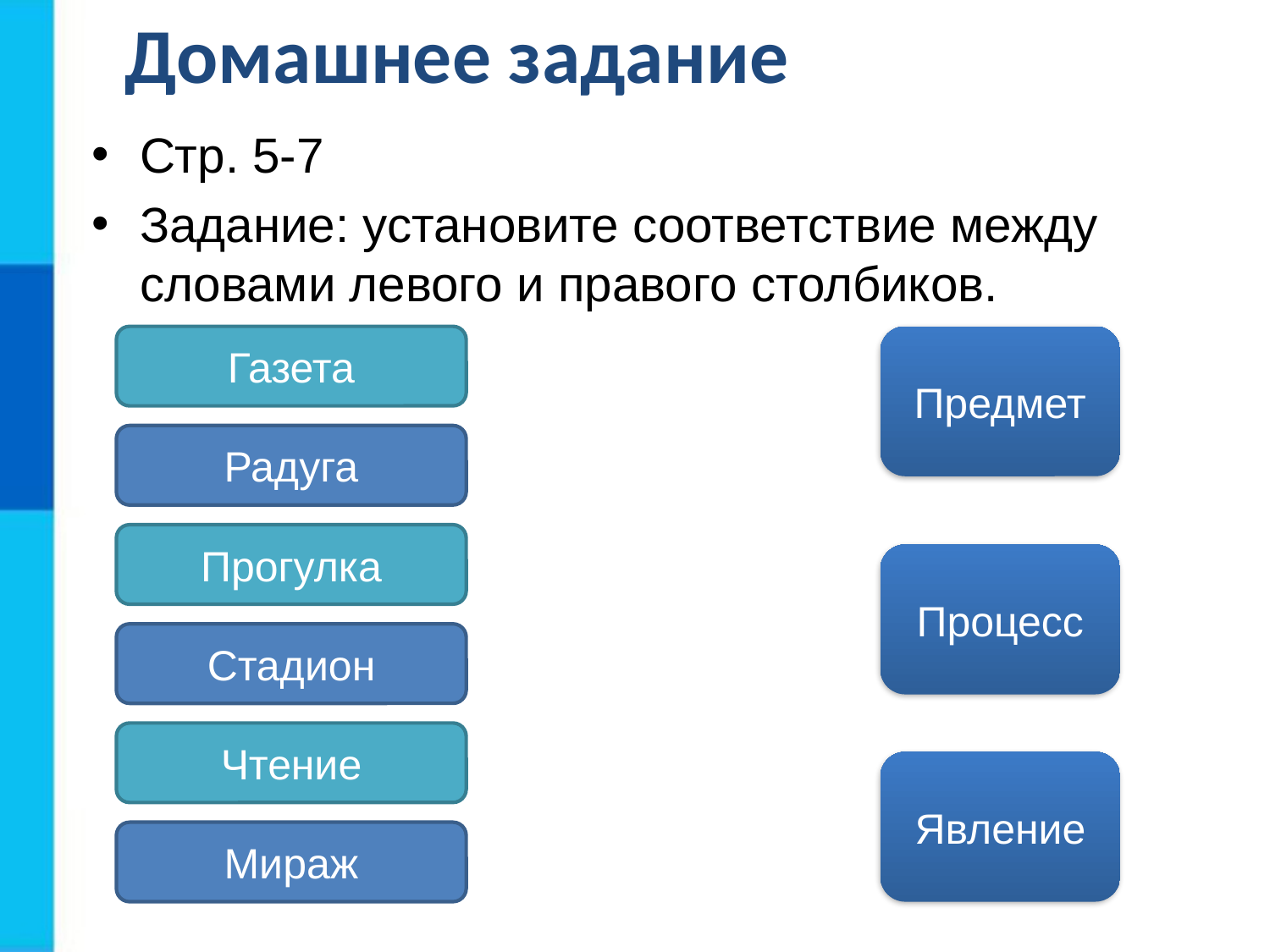

Домашнее задание
Стр. 5-7
Задание: установите соответствие между словами левого и правого столбиков.
Газета
Предмет
Радуга
Прогулка
Процесс
Стадион
Чтение
Мираж
Явление